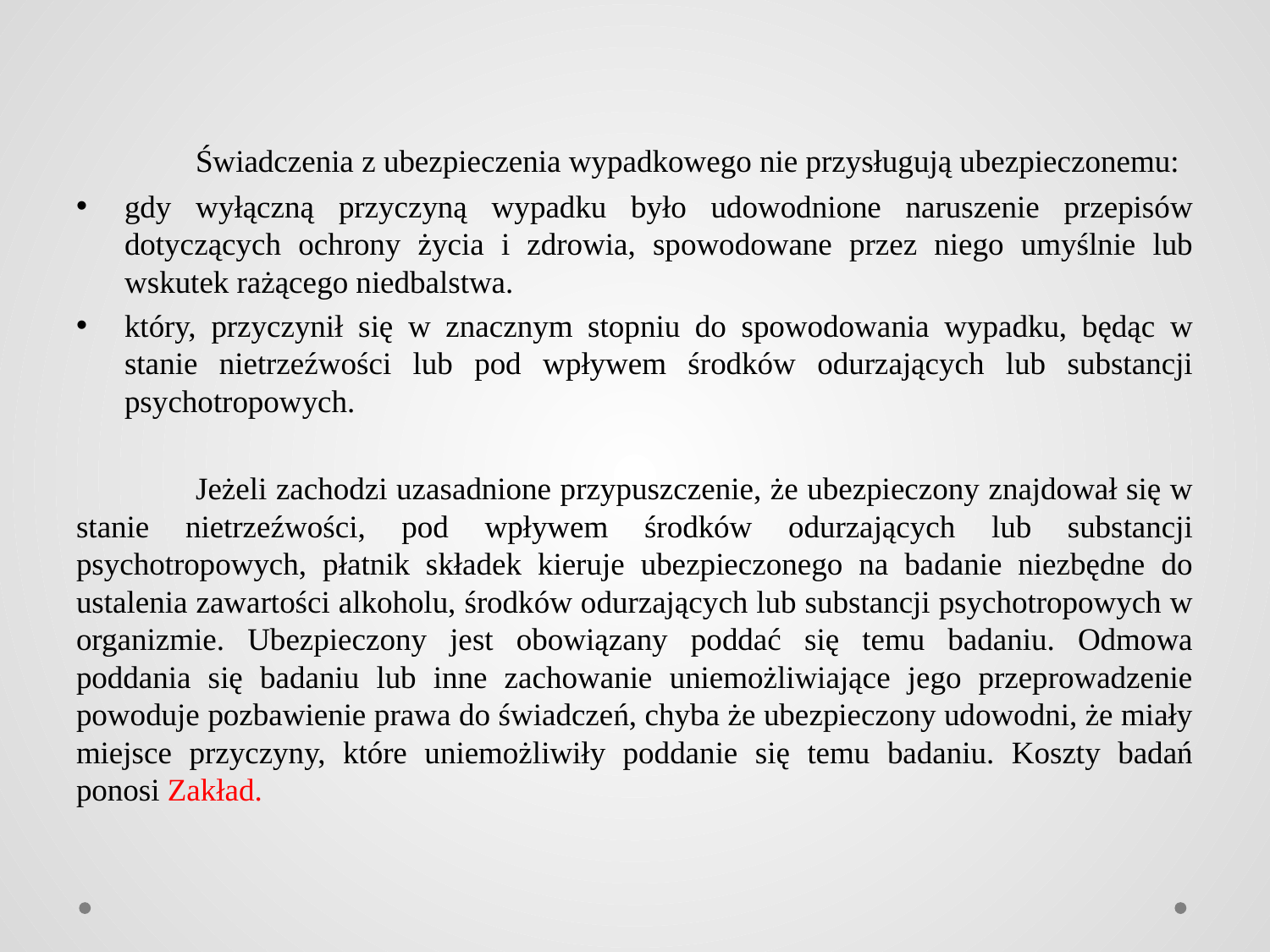

Świadczenia z ubezpieczenia wypadkowego nie przysługują ubezpieczonemu:
gdy wyłączną przyczyną wypadku było udowodnione naruszenie przepisów dotyczących ochrony życia i zdrowia, spowodowane przez niego umyślnie lub wskutek rażącego niedbalstwa.
który, przyczynił się w znacznym stopniu do spowodowania wypadku, będąc w stanie nietrzeźwości lub pod wpływem środków odurzających lub substancji psychotropowych.

	Jeżeli zachodzi uzasadnione przypuszczenie, że ubezpieczony znajdował się w stanie nietrzeźwości, pod wpływem środków odurzających lub substancji psychotropowych, płatnik składek kieruje ubezpieczonego na badanie niezbędne do ustalenia zawartości alkoholu, środków odurzających lub substancji psychotropowych w organizmie. Ubezpieczony jest obowiązany poddać się temu badaniu. Odmowa poddania się badaniu lub inne zachowanie uniemożliwiające jego przeprowadzenie powoduje pozbawienie prawa do świadczeń, chyba że ubezpieczony udowodni, że miały miejsce przyczyny, które uniemożliwiły poddanie się temu badaniu. Koszty badań ponosi Zakład.